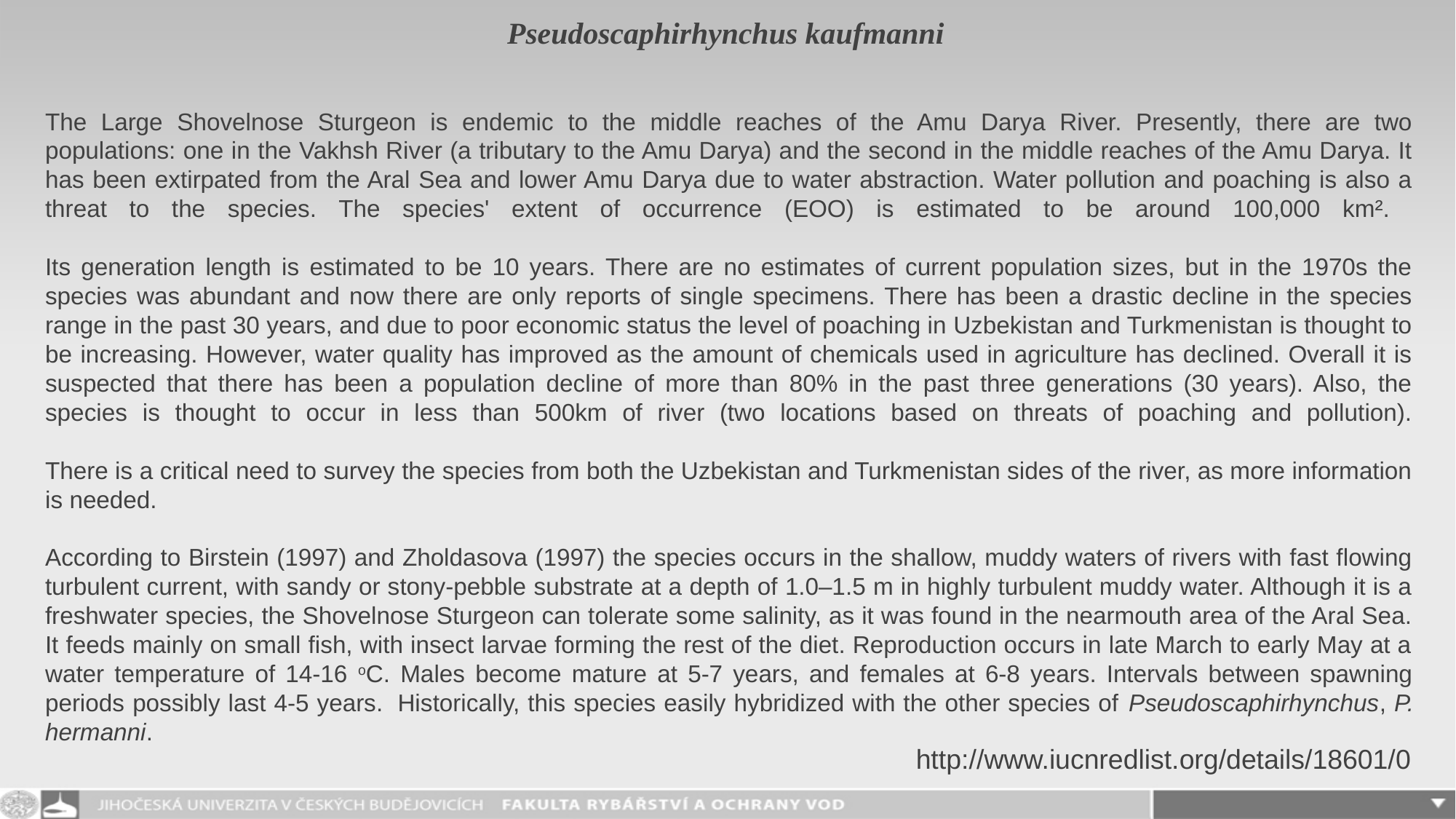

Pseudoscaphirhynchus kaufmanni
The Large Shovelnose Sturgeon is endemic to the middle reaches of the Amu Darya River. Presently, there are two populations: one in the Vakhsh River (a tributary to the Amu Darya) and the second in the middle reaches of the Amu Darya. It has been extirpated from the Aral Sea and lower Amu Darya due to water abstraction. Water pollution and poaching is also a threat to the species. The species' extent of occurrence (EOO) is estimated to be around 100,000 km².
Its generation length is estimated to be 10 years. There are no estimates of current population sizes, but in the 1970s the species was abundant and now there are only reports of single specimens. There has been a drastic decline in the species range in the past 30 years, and due to poor economic status the level of poaching in Uzbekistan and Turkmenistan is thought to be increasing. However, water quality has improved as the amount of chemicals used in agriculture has declined. Overall it is suspected that there has been a population decline of more than 80% in the past three generations (30 years). Also, the species is thought to occur in less than 500km of river (two locations based on threats of poaching and pollution).
There is a critical need to survey the species from both the Uzbekistan and Turkmenistan sides of the river, as more information is needed.

According to Birstein (1997) and Zholdasova (1997) the species occurs in the shallow, muddy waters of rivers with fast flowing turbulent current, with sandy or stony-pebble substrate at a depth of 1.0–1.5 m in highly turbulent muddy water. Although it is a freshwater species, the Shovelnose Sturgeon can tolerate some salinity, as it was found in the nearmouth area of the Aral Sea. It feeds mainly on small fish, with insect larvae forming the rest of the diet. Reproduction occurs in late March to early May at a water temperature of 14-16 oC. Males become mature at 5-7 years, and females at 6-8 years. Intervals between spawning periods possibly last 4-5 years.  Historically, this species easily hybridized with the other species of Pseudoscaphirhynchus, P. hermanni.
http://www.iucnredlist.org/details/18601/0